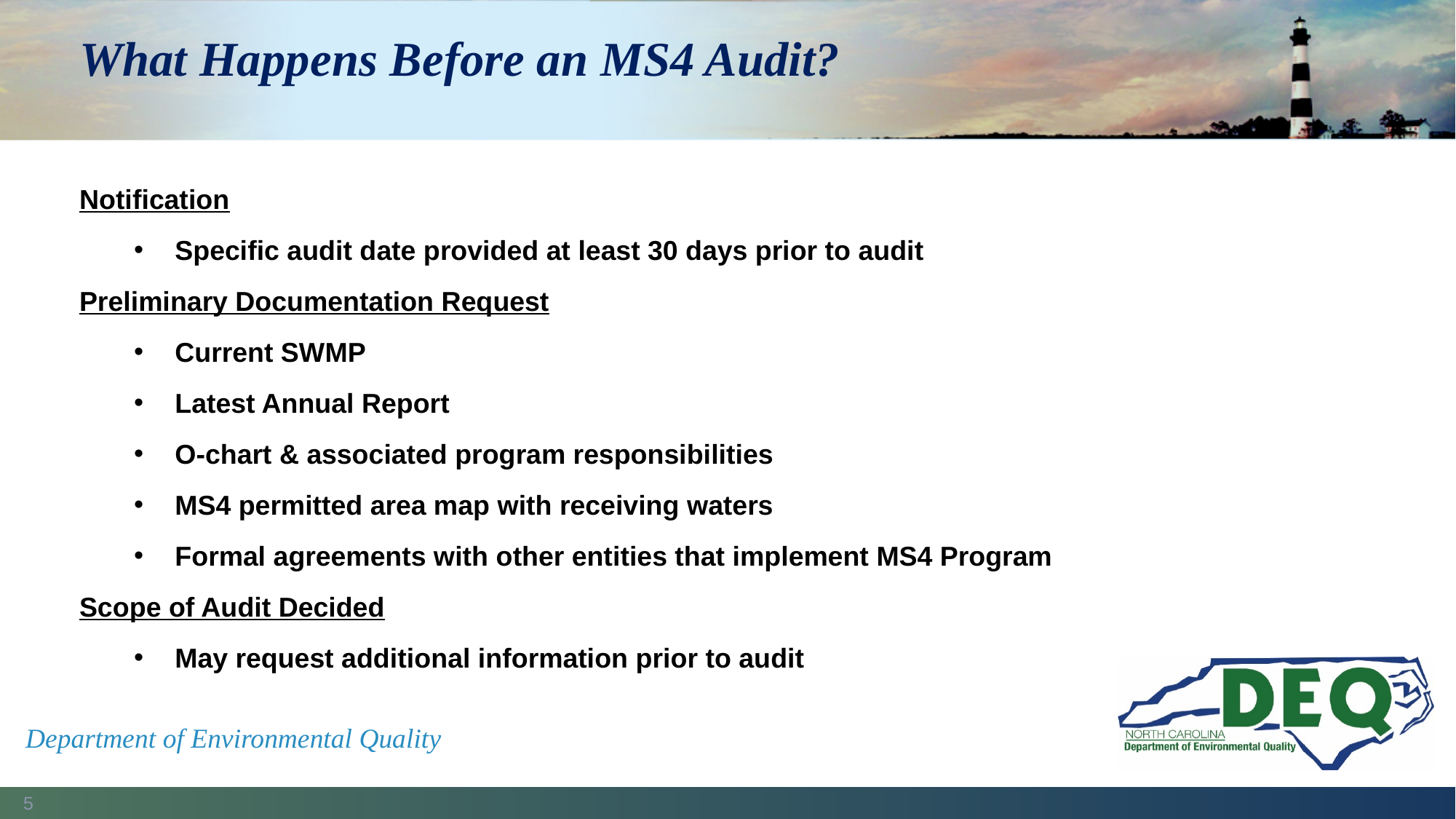

# What Happens Before an MS4 Audit?
Notification
Specific audit date provided at least 30 days prior to audit
Preliminary Documentation Request
Current SWMP
Latest Annual Report
O-chart & associated program responsibilities
MS4 permitted area map with receiving waters
Formal agreements with other entities that implement MS4 Program
Scope of Audit Decided
May request additional information prior to audit
Department of Environmental Quality
5